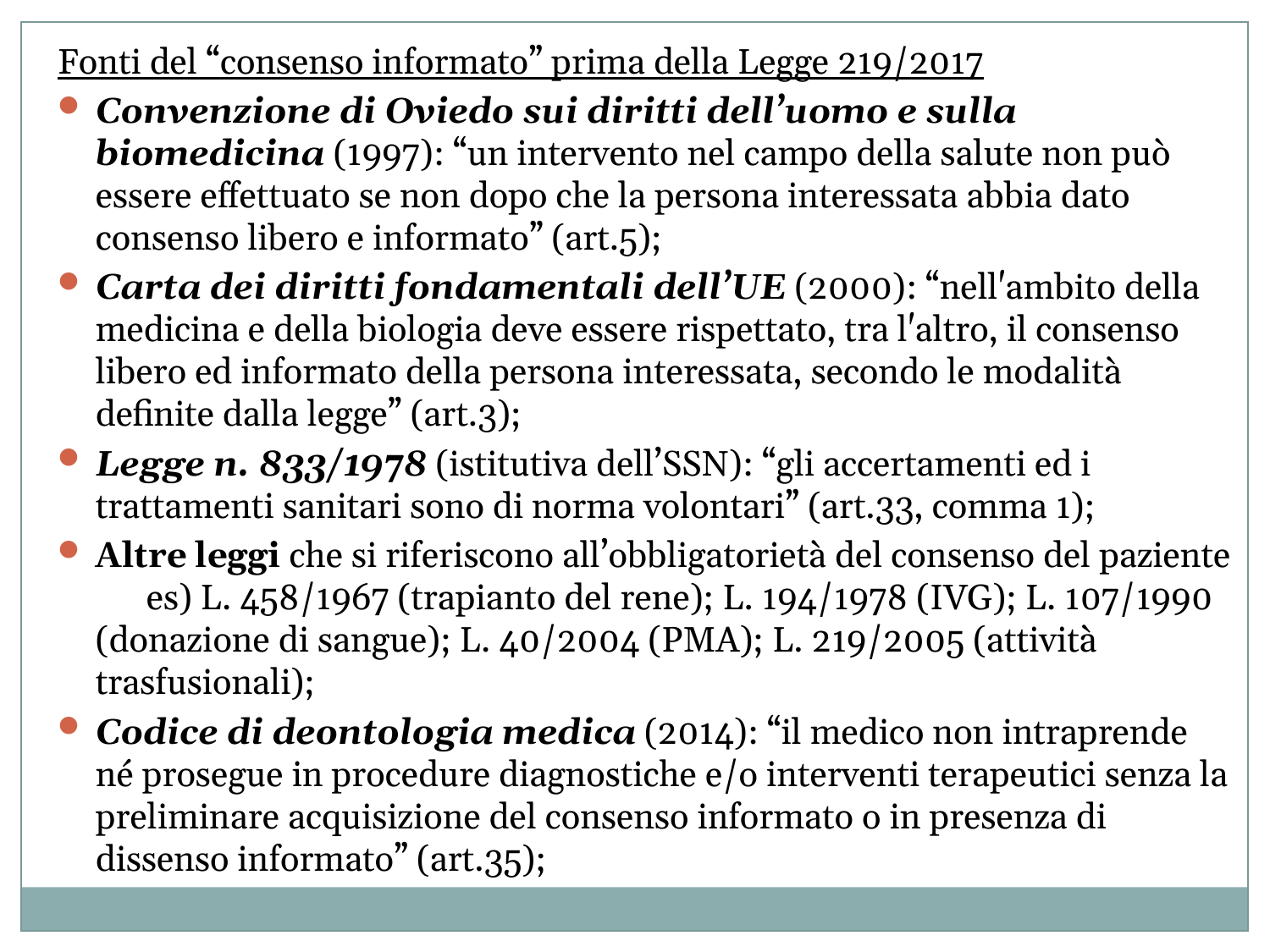

Fonti del “consenso informato” prima della Legge 219/2017
Convenzione di Oviedo sui diritti dell’uomo e sulla biomedicina (1997): “un intervento nel campo della salute non può essere effettuato se non dopo che la persona interessata abbia dato consenso libero e informato” (art.5);
Carta dei diritti fondamentali dell’UE (2000): “nell'ambito della medicina e della biologia deve essere rispettato, tra l'altro, il consenso libero ed informato della persona interessata, secondo le modalità definite dalla legge” (art.3);
Legge n. 833/1978 (istitutiva dell’SSN): “gli accertamenti ed i trattamenti sanitari sono di norma volontari” (art.33, comma 1);
Altre leggi che si riferiscono all’obbligatorietà del consenso del paziente       es) L. 458/1967 (trapianto del rene); L. 194/1978 (IVG); L. 107/1990 (donazione di sangue); L. 40/2004 (PMA); L. 219/2005 (attività trasfusionali);
Codice di deontologia medica (2014): “il medico non intraprende né prosegue in procedure diagnostiche e/o interventi terapeutici senza la preliminare acquisizione del consenso informato o in presenza di dissenso informato” (art.35);